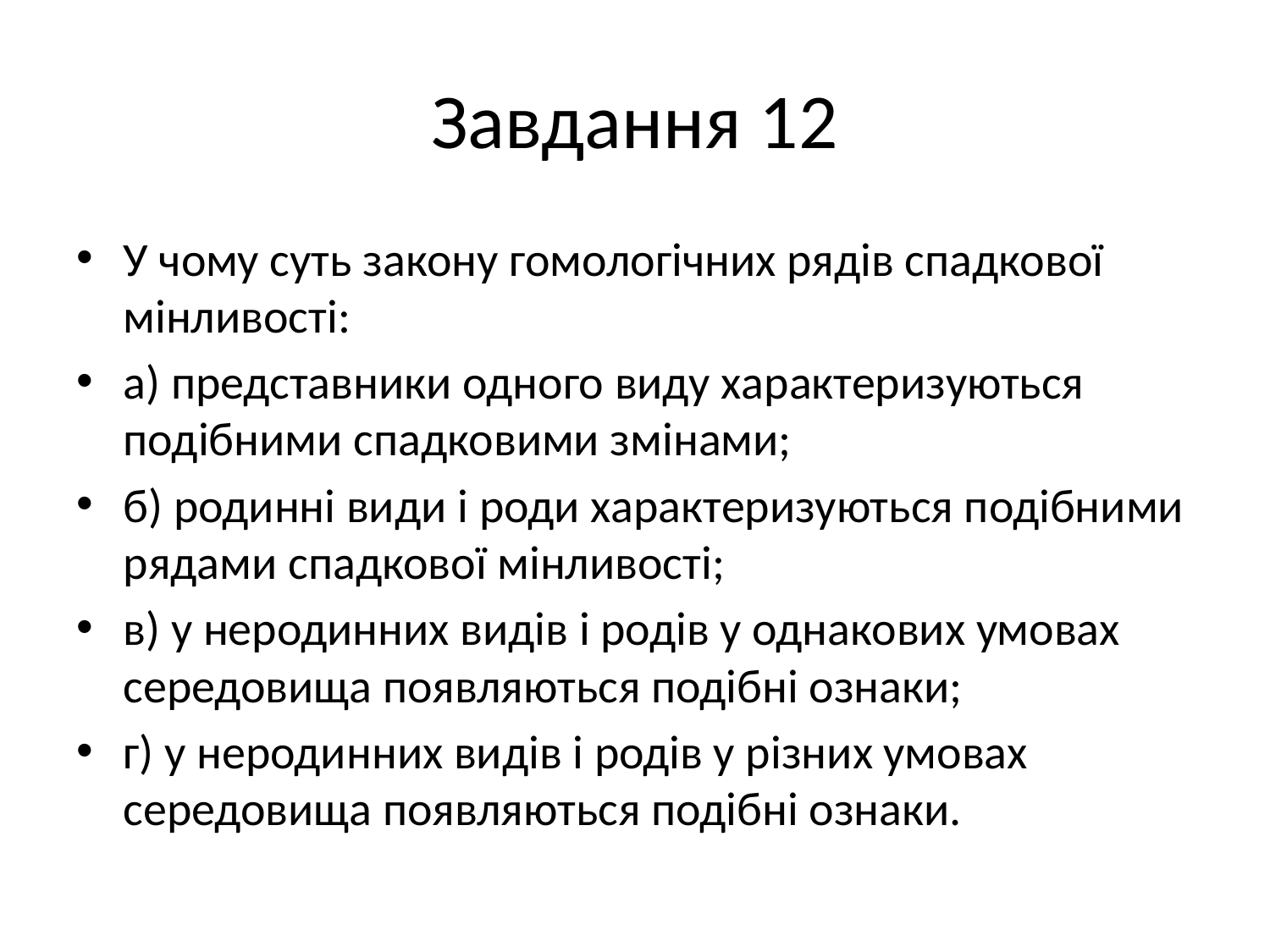

# Завдання 12
У чому суть закону гомологічних рядів спадкової мінливості:
а) представники одного виду характеризуються подібними спадковими змінами;
б) родинні види і роди характеризуються подібними рядами спадкової мінливості;
в) у неродинних видів і родів у однакових умовах середовища появляються подібні ознаки;
г) у неродинних видів і родів у різних умовах середовища появляються подібні ознаки.